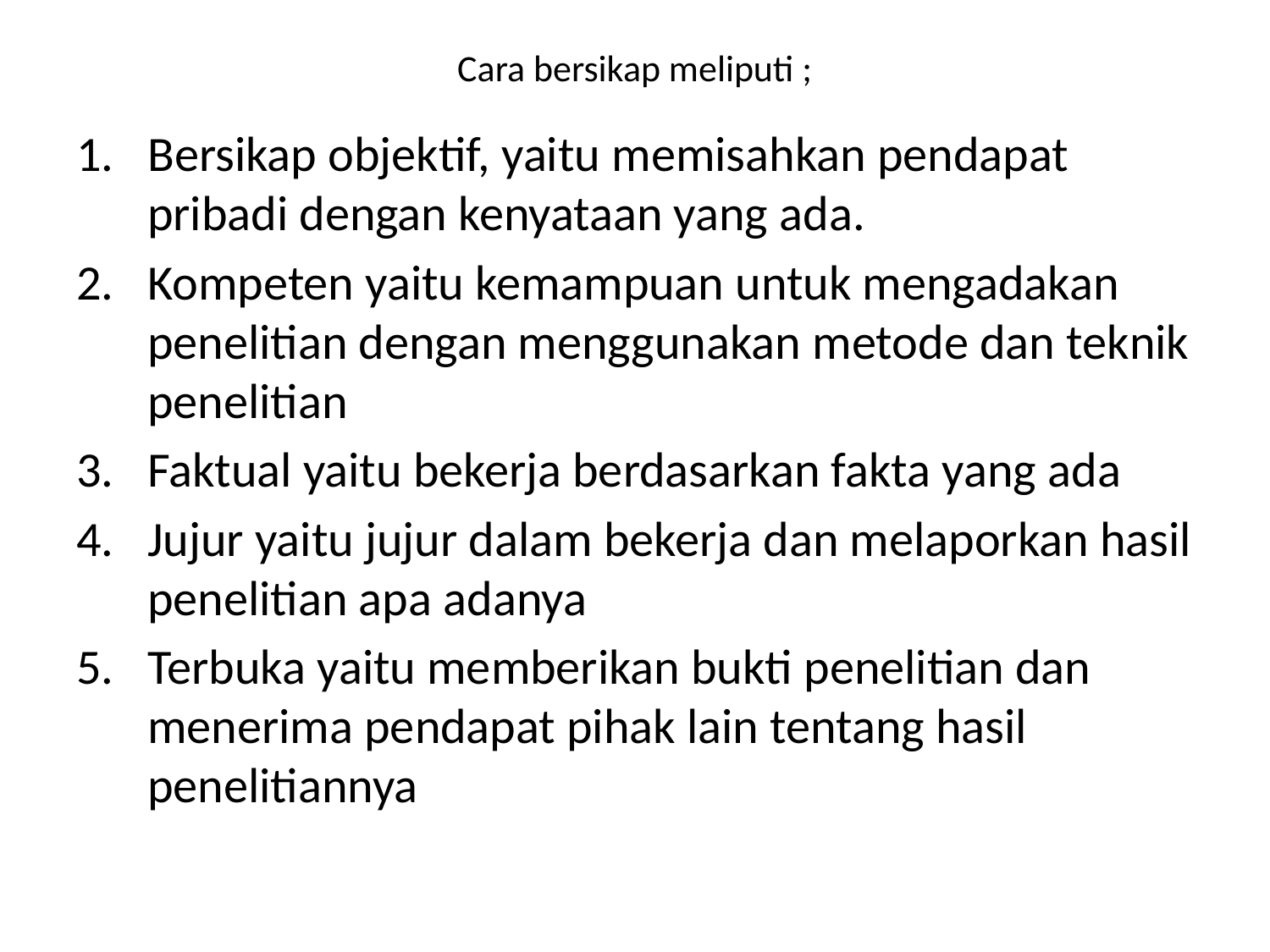

# Cara bersikap meliputi ;
Bersikap objektif, yaitu memisahkan pendapat pribadi dengan kenyataan yang ada.
Kompeten yaitu kemampuan untuk mengadakan penelitian dengan menggunakan metode dan teknik penelitian
Faktual yaitu bekerja berdasarkan fakta yang ada
Jujur yaitu jujur dalam bekerja dan melaporkan hasil penelitian apa adanya
Terbuka yaitu memberikan bukti penelitian dan menerima pendapat pihak lain tentang hasil penelitiannya